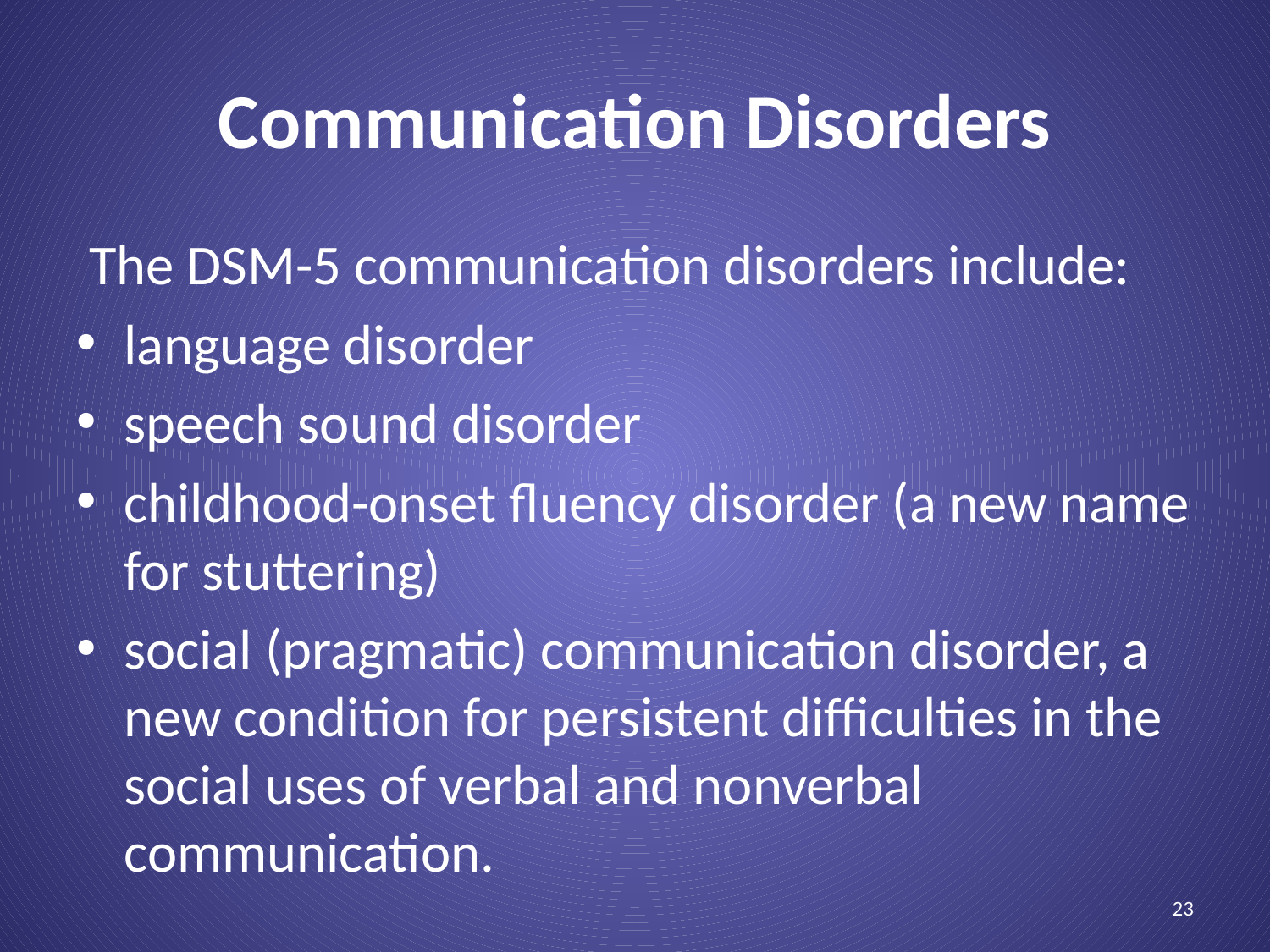

# Communication Disorders
 The DSM-5 communication disorders include:
language disorder
speech sound disorder
childhood-onset fluency disorder (a new name for stuttering)
social (pragmatic) communication disorder, a new condition for persistent difficulties in the social uses of verbal and nonverbal communication.
23